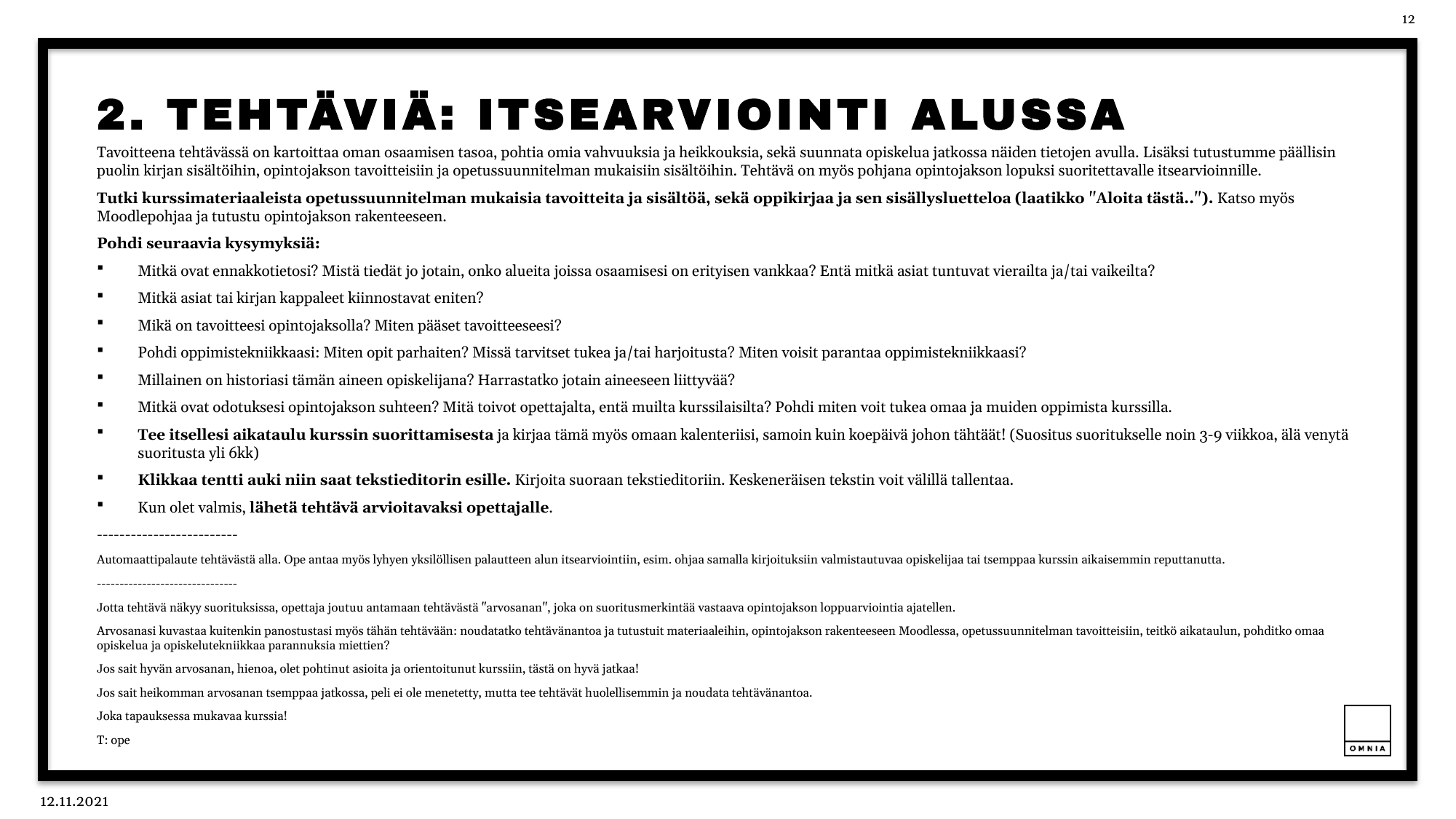

# 2. Tehtäviä: itsearviointi alussa
Tavoitteena tehtävässä on kartoittaa oman osaamisen tasoa, pohtia omia vahvuuksia ja heikkouksia, sekä suunnata opiskelua jatkossa näiden tietojen avulla. Lisäksi tutustumme päällisin puolin kirjan sisältöihin, opintojakson tavoitteisiin ja opetussuunnitelman mukaisiin sisältöihin. Tehtävä on myös pohjana opintojakson lopuksi suoritettavalle itsearvioinnille.
Tutki kurssimateriaaleista opetussuunnitelman mukaisia tavoitteita ja sisältöä, sekä oppikirjaa ja sen sisällysluetteloa (laatikko "Aloita tästä.."). Katso myös Moodlepohjaa ja tutustu opintojakson rakenteeseen.
Pohdi seuraavia kysymyksiä:
Mitkä ovat ennakkotietosi? Mistä tiedät jo jotain, onko alueita joissa osaamisesi on erityisen vankkaa? Entä mitkä asiat tuntuvat vierailta ja/tai vaikeilta?
Mitkä asiat tai kirjan kappaleet kiinnostavat eniten?
Mikä on tavoitteesi opintojaksolla? Miten pääset tavoitteeseesi?
Pohdi oppimistekniikkaasi: Miten opit parhaiten? Missä tarvitset tukea ja/tai harjoitusta? Miten voisit parantaa oppimistekniikkaasi?
Millainen on historiasi tämän aineen opiskelijana? Harrastatko jotain aineeseen liittyvää?
Mitkä ovat odotuksesi opintojakson suhteen? Mitä toivot opettajalta, entä muilta kurssilaisilta? Pohdi miten voit tukea omaa ja muiden oppimista kurssilla.
Tee itsellesi aikataulu kurssin suorittamisesta ja kirjaa tämä myös omaan kalenteriisi, samoin kuin koepäivä johon tähtäät! (Suositus suoritukselle noin 3-9 viikkoa, älä venytä suoritusta yli 6kk)
Klikkaa tentti auki niin saat tekstieditorin esille. Kirjoita suoraan tekstieditoriin. Keskeneräisen tekstin voit välillä tallentaa.
Kun olet valmis, lähetä tehtävä arvioitavaksi opettajalle.
-------------------------
Automaattipalaute tehtävästä alla. Ope antaa myös lyhyen yksilöllisen palautteen alun itsearviointiin, esim. ohjaa samalla kirjoituksiin valmistautuvaa opiskelijaa tai tsemppaa kurssin aikaisemmin reputtanutta.
-------------------------------
Jotta tehtävä näkyy suorituksissa, opettaja joutuu antamaan tehtävästä "arvosanan", joka on suoritusmerkintää vastaava opintojakson loppuarviointia ajatellen.
Arvosanasi kuvastaa kuitenkin panostustasi myös tähän tehtävään: noudatatko tehtävänantoa ja tutustuit materiaaleihin, opintojakson rakenteeseen Moodlessa, opetussuunnitelman tavoitteisiin, teitkö aikataulun, pohditko omaa opiskelua ja opiskelutekniikkaa parannuksia miettien?
Jos sait hyvän arvosanan, hienoa, olet pohtinut asioita ja orientoitunut kurssiin, tästä on hyvä jatkaa!
Jos sait heikomman arvosanan tsemppaa jatkossa, peli ei ole menetetty, mutta tee tehtävät huolellisemmin ja noudata tehtävänantoa.
Joka tapauksessa mukavaa kurssia!
T: ope

12.11.2021